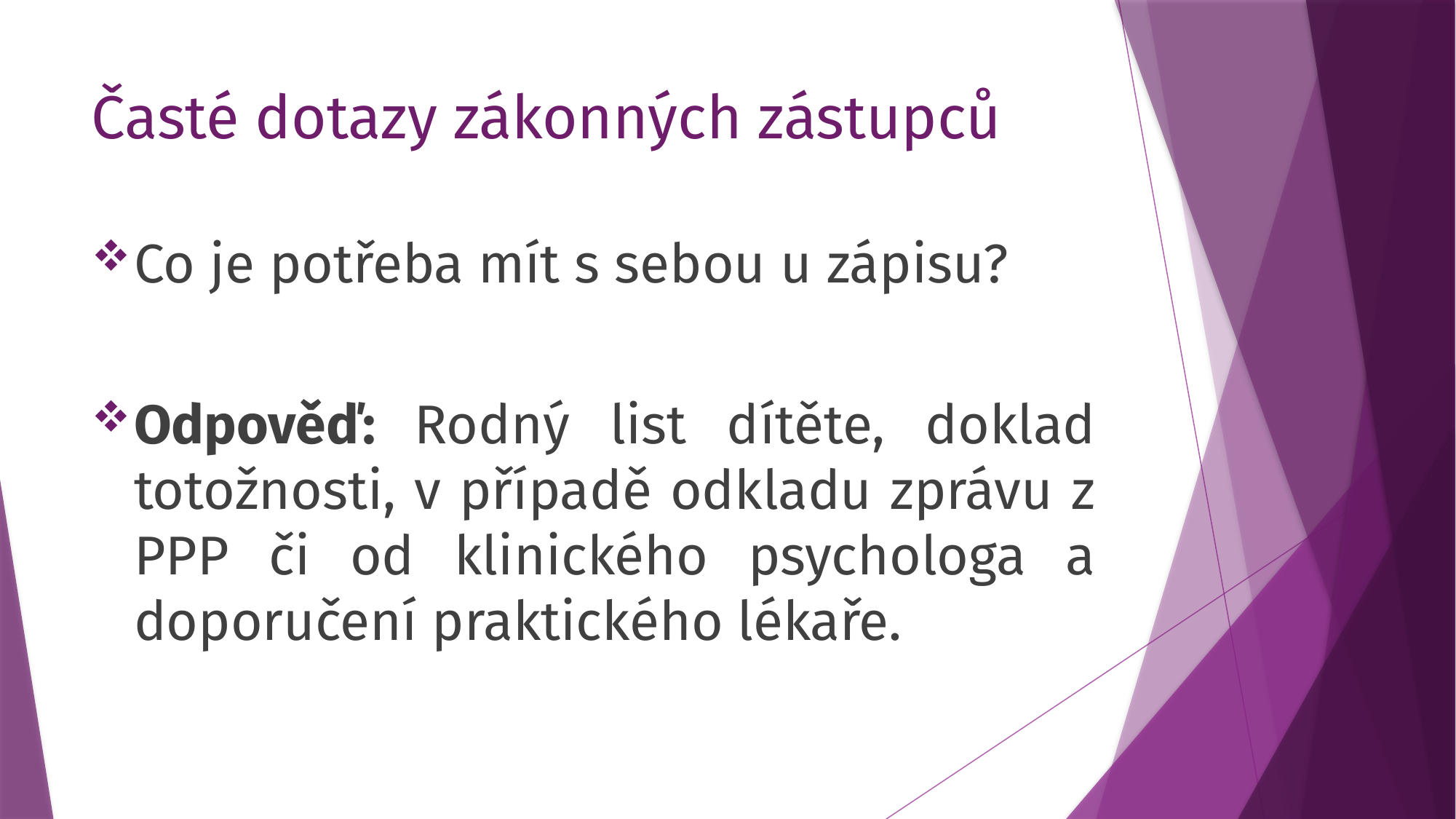

Časté dotazy zákonných zástupců
# Co je potřeba mít s sebou u zápisu?

Odpověď: Rodný list dítěte, doklad totožnosti, v případě odkladu zprávu z PPP či od klinického psychologa a doporučení praktického lékaře.